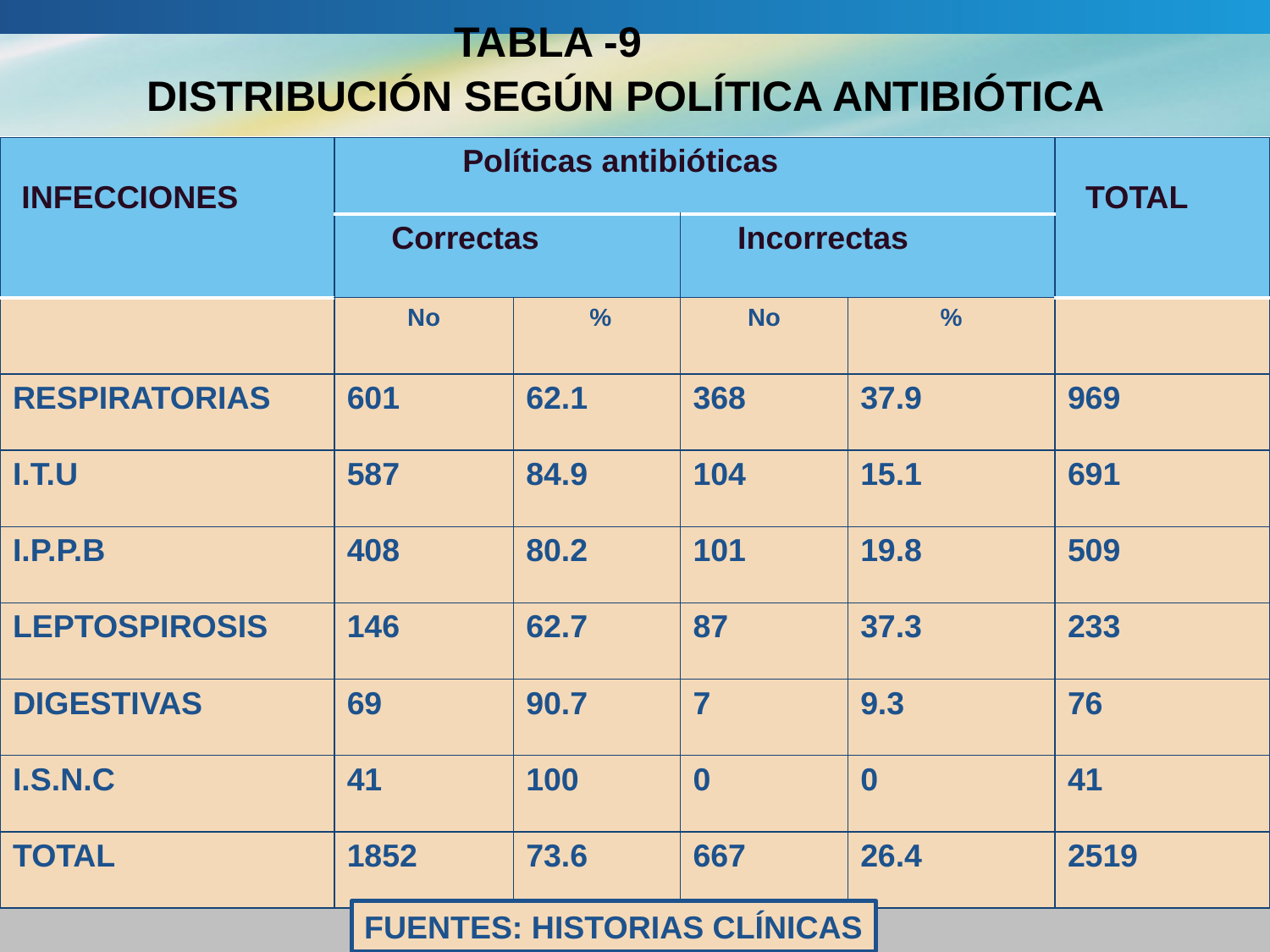

# TABLA -9 DISTRIBUCIÓN SEGÚN POLÍTICA ANTIBIÓTICA
| INFECCIONES | Políticas antibióticas |  |  |  | TOTAL |
| --- | --- | --- | --- | --- | --- |
|  | Correctas |  | Incorrectas |  |  |
|  | No | % | No | % |  |
| RESPIRATORIAS | 601 | 62.1 | 368 | 37.9 | 969 |
| I.T.U | 587 | 84.9 | 104 | 15.1 | 691 |
| I.P.P.B | 408 | 80.2 | 101 | 19.8 | 509 |
| LEPTOSPIROSIS | 146 | 62.7 | 87 | 37.3 | 233 |
| DIGESTIVAS | 69 | 90.7 | 7 | 9.3 | 76 |
| I.S.N.C | 41 | 100 | 0 | 0 | 41 |
| TOTAL | 1852 | 73.6 | 667 | 26.4 | 2519 |

FUENTES: HISTORIAS CLÍNICAS